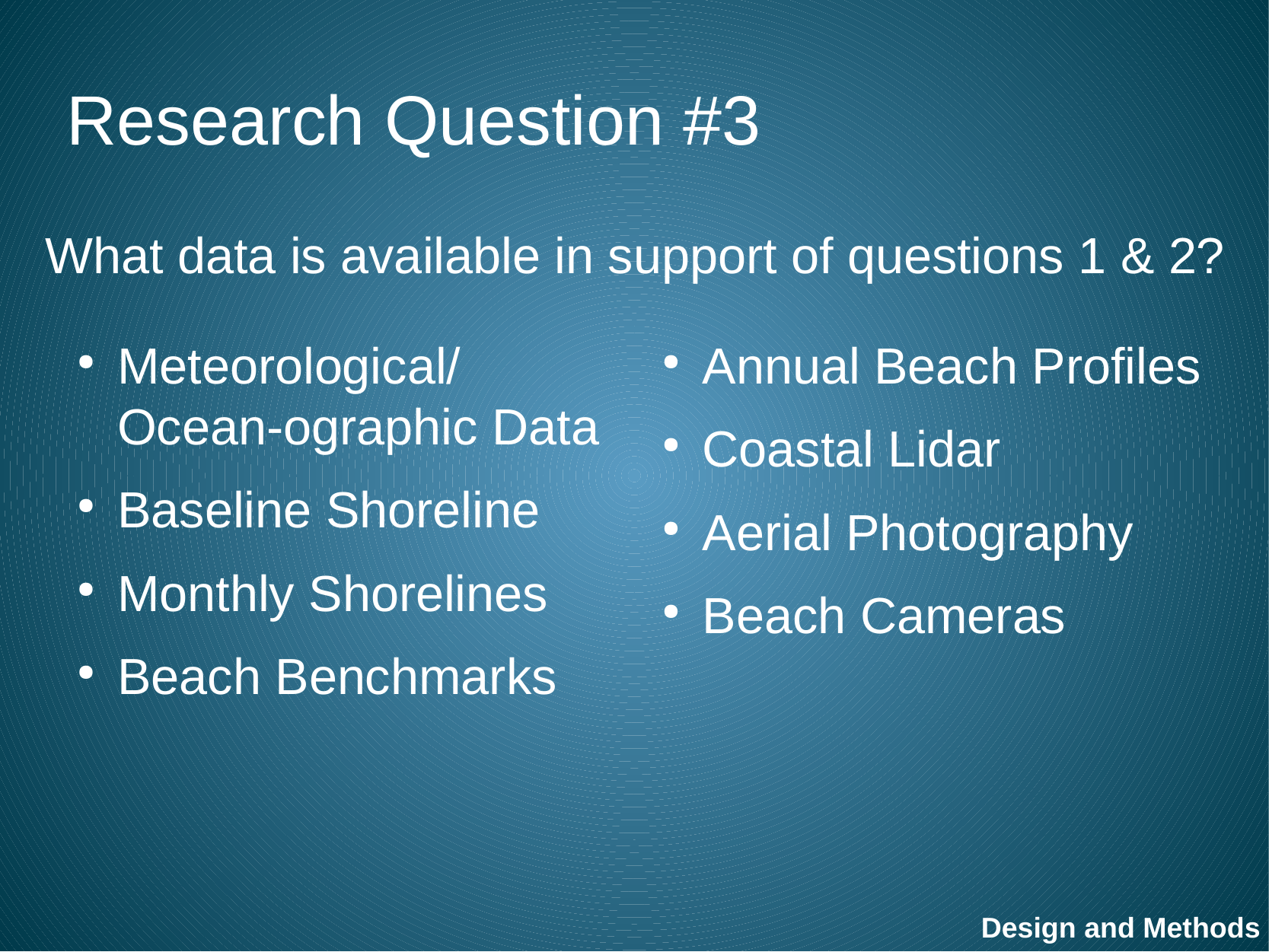

Research Question #3
What data is available in support of questions 1 & 2?
Meteorological/Ocean-ographic Data
Baseline Shoreline
Monthly Shorelines
Beach Benchmarks
Annual Beach Profiles
Coastal Lidar
Aerial Photography
Beach Cameras
Design and Methods